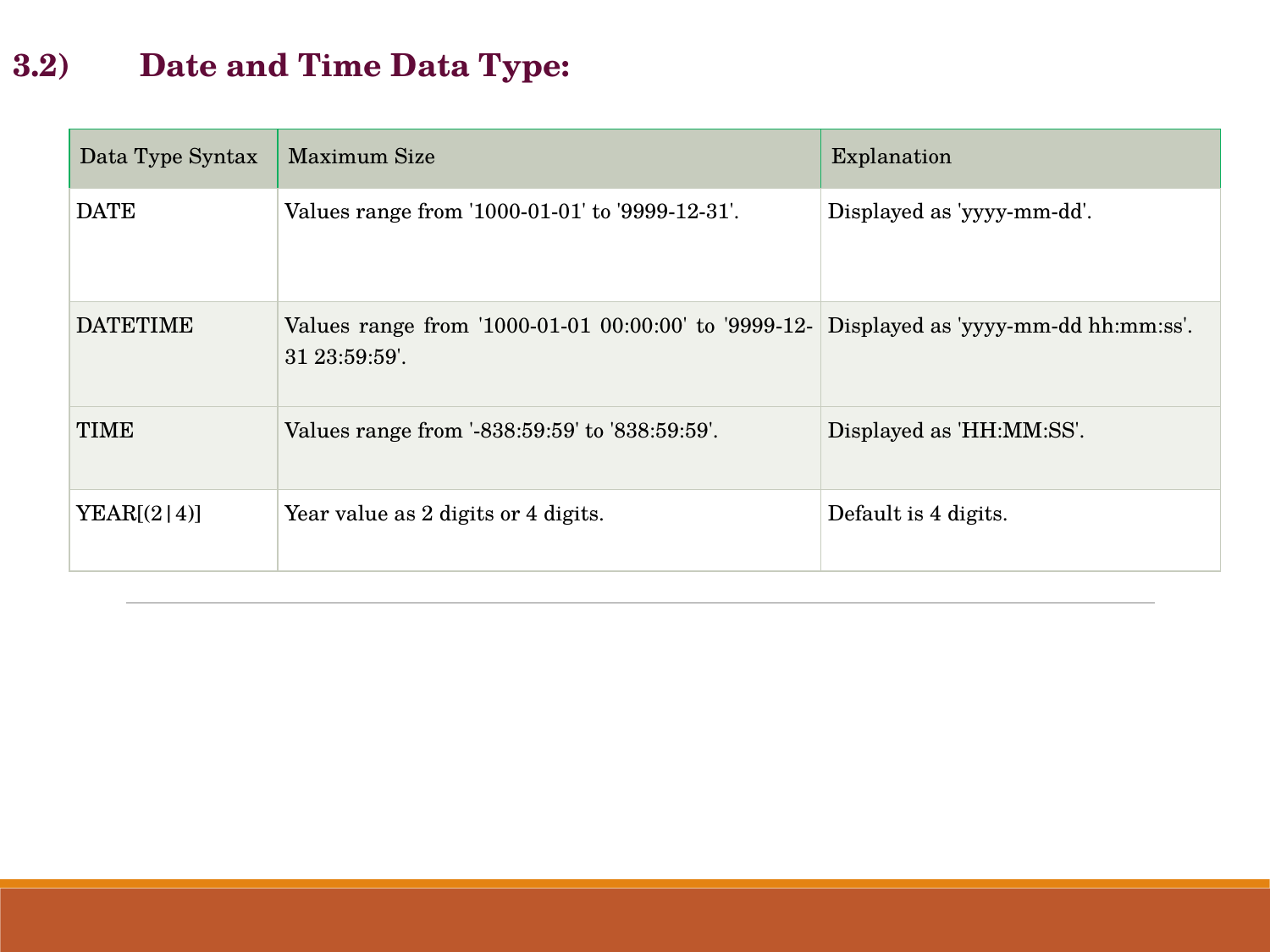

3.2)	Date and Time Data Type:

| Data Type Syntax | Maximum Size | Explanation |
| --- | --- | --- |
| DATE | Values range from '1000-01-01' to '9999-12-31'. | Displayed as 'yyyy-mm-dd'. |
| DATETIME | Values range from '1000-01-01 00:00:00' to '9999-12-31 23:59:59'. | Displayed as 'yyyy-mm-dd hh:mm:ss'. |
| TIME | Values range from '-838:59:59' to '838:59:59'. | Displayed as 'HH:MM:SS'. |
| YEAR[(2|4)] | Year value as 2 digits or 4 digits. | Default is 4 digits. |